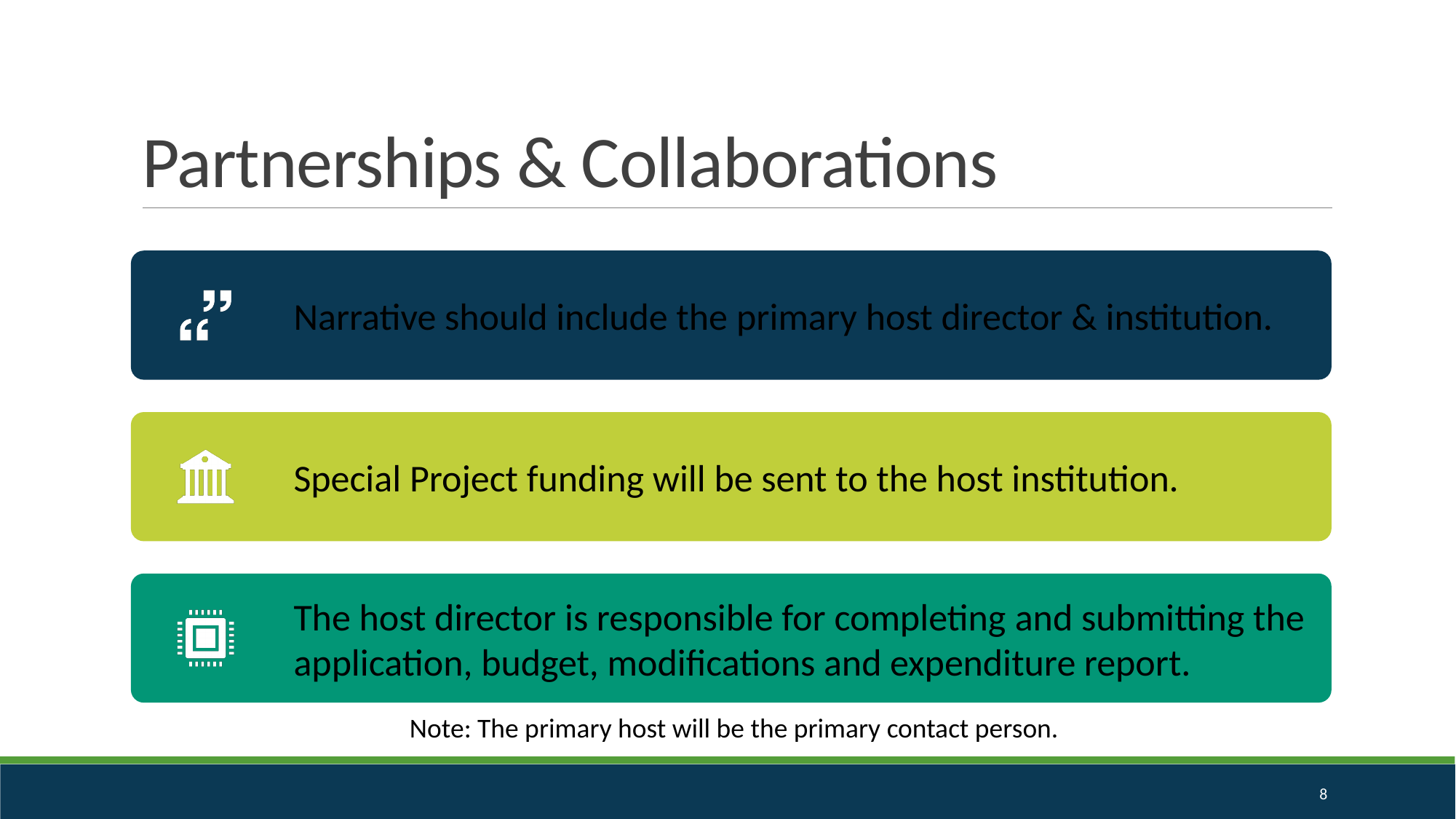

# Partnerships & Collaborations
Narrative should include the primary host director & institution.
Special Project funding will be sent to the host institution.
The host director is responsible for completing and submitting the application, budget, modifications and expenditure report.
                                        Note: The primary host will be the primary contact person.
8